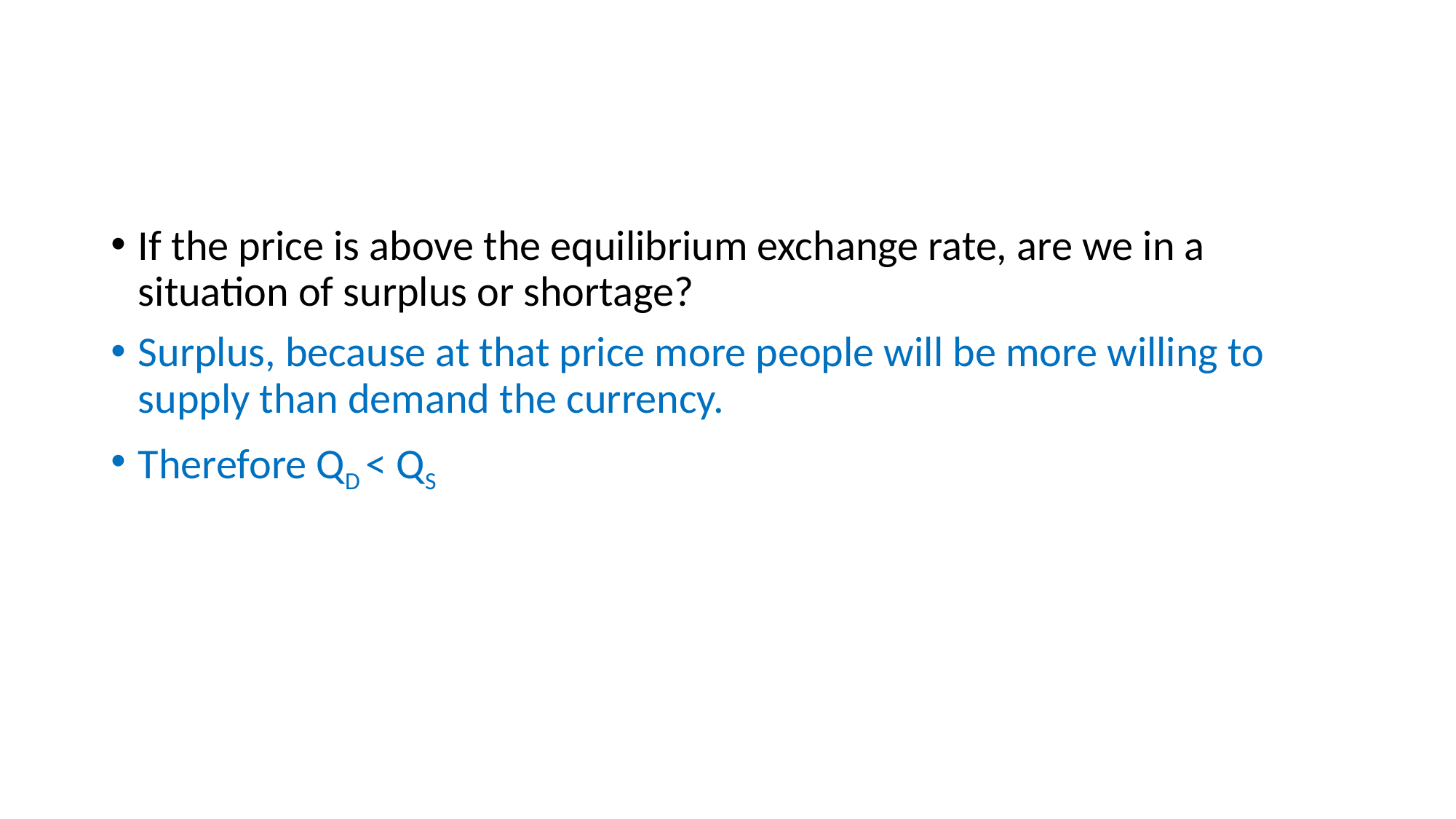

#
If the price is above the equilibrium exchange rate, are we in a situation of surplus or shortage?
Surplus, because at that price more people will be more willing to supply than demand the currency.
Therefore QD < QS